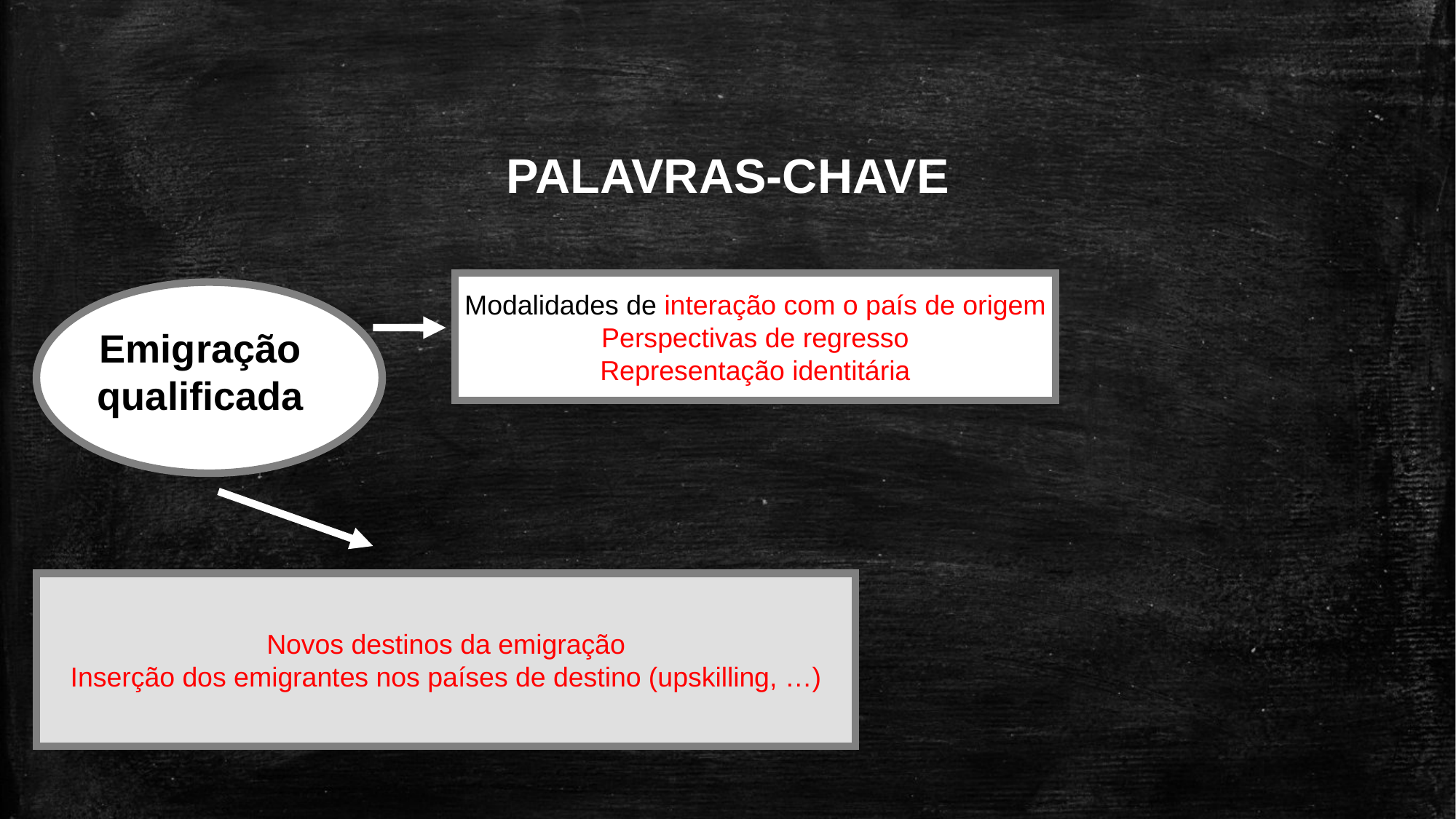

PALAVRAS-CHAVE
Modalidades de interação com o país de origem
Perspectivas de regresso
Representação identitária

Emigração qualificada

Novos destinos da emigração
Inserção dos emigrantes nos países de destino (upskilling, …)